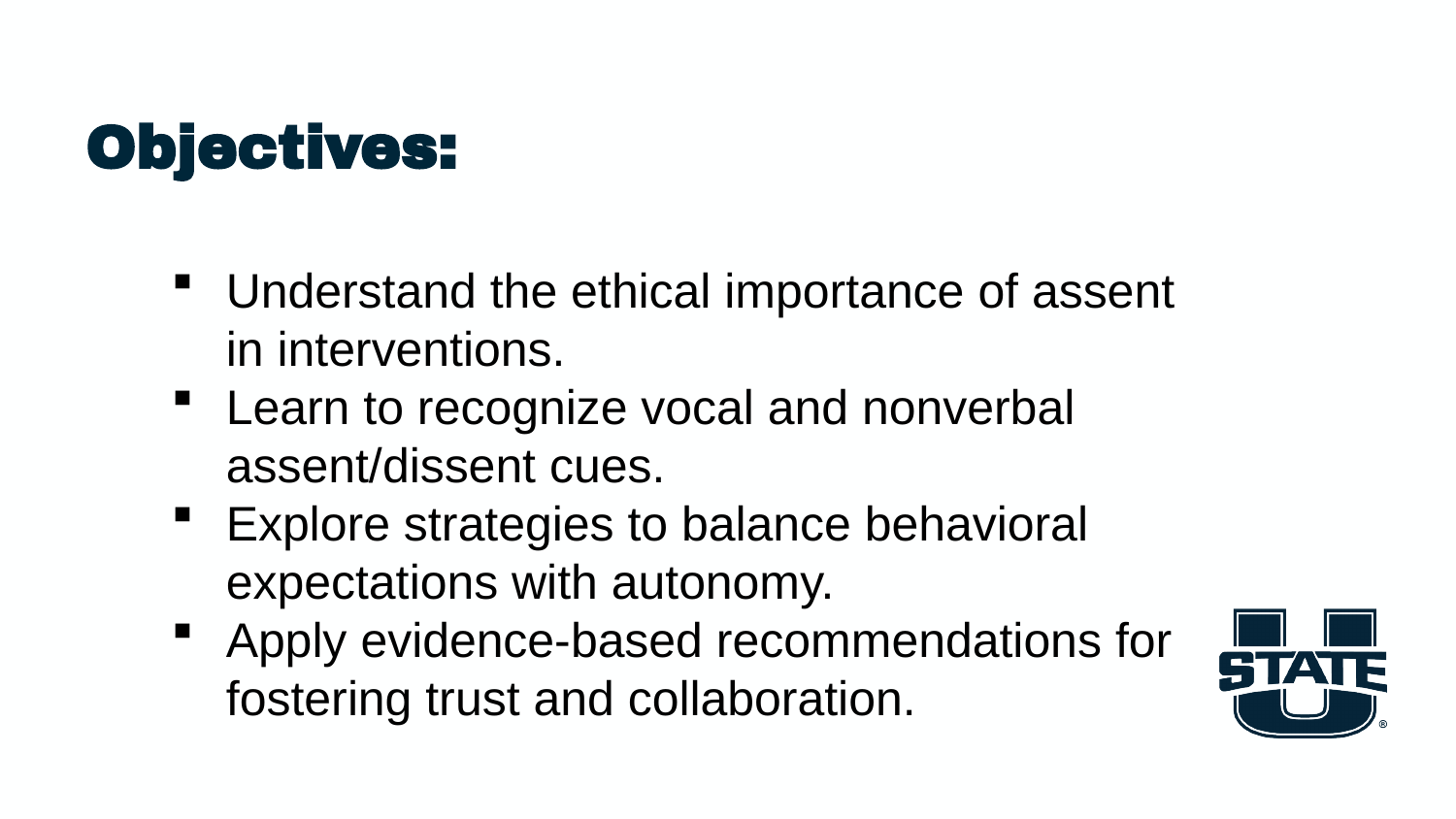

# Objectives:
Understand the ethical importance of assent in interventions.
Learn to recognize vocal and nonverbal assent/dissent cues.
Explore strategies to balance behavioral expectations with autonomy.
Apply evidence-based recommendations for fostering trust and collaboration.